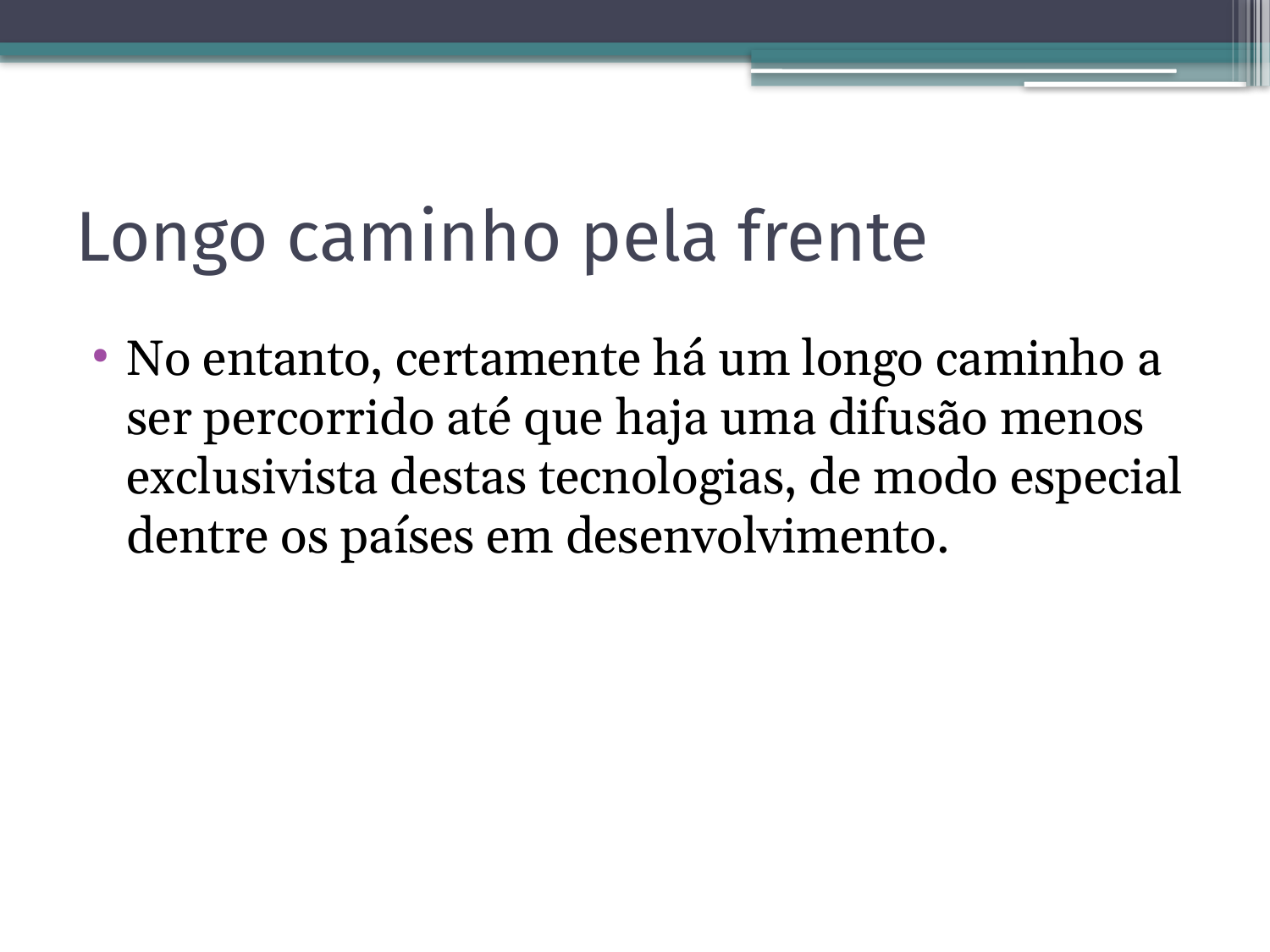

# Longo caminho pela frente
No entanto, certamente há um longo caminho a ser percorrido até que haja uma difusão menos exclusivista destas tecnologias, de modo especial dentre os países em desenvolvimento.